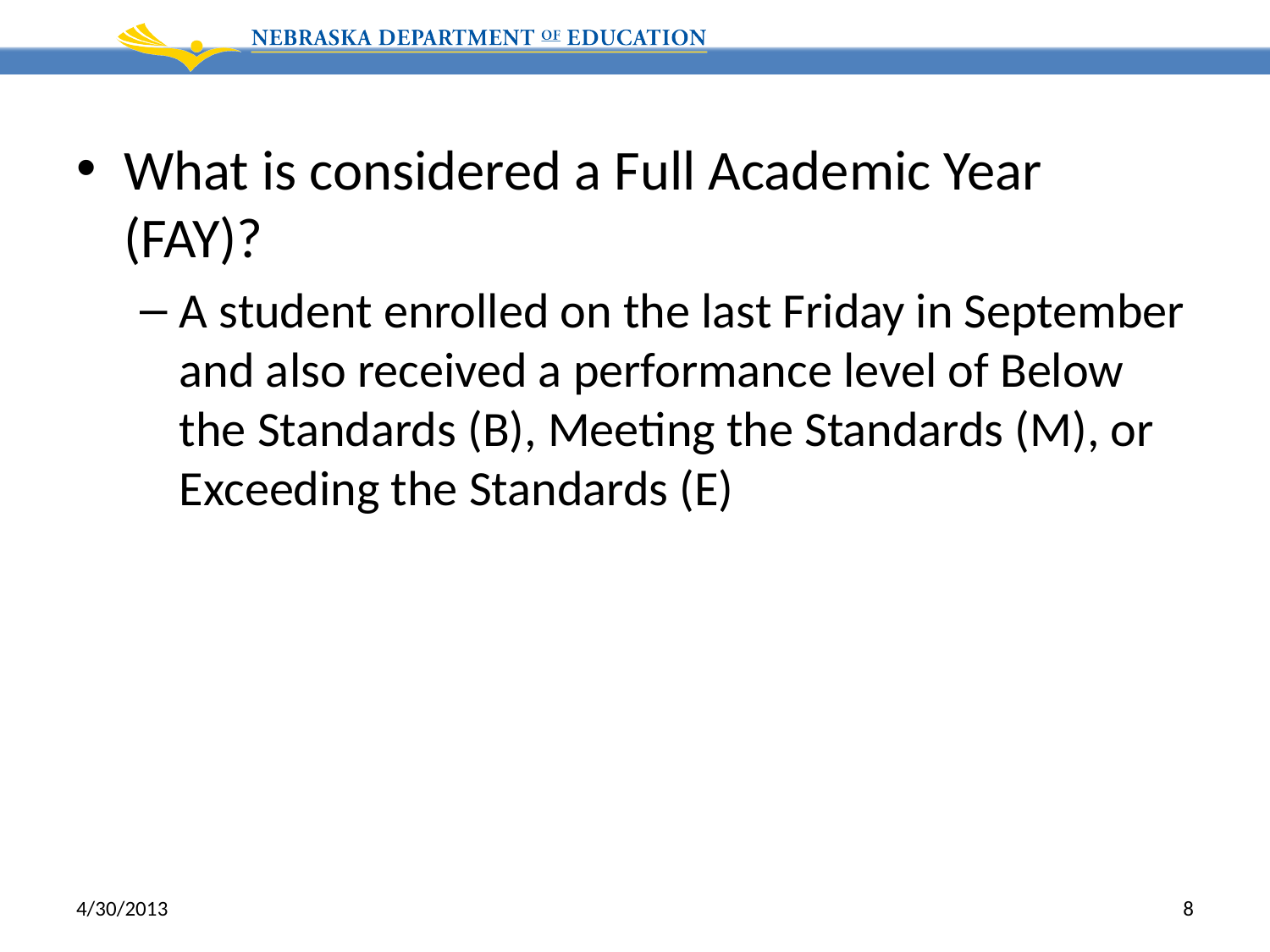

What is considered a Full Academic Year (FAY)?
A student enrolled on the last Friday in September and also received a performance level of Below the Standards (B), Meeting the Standards (M), or Exceeding the Standards (E)

4/30/2013
8